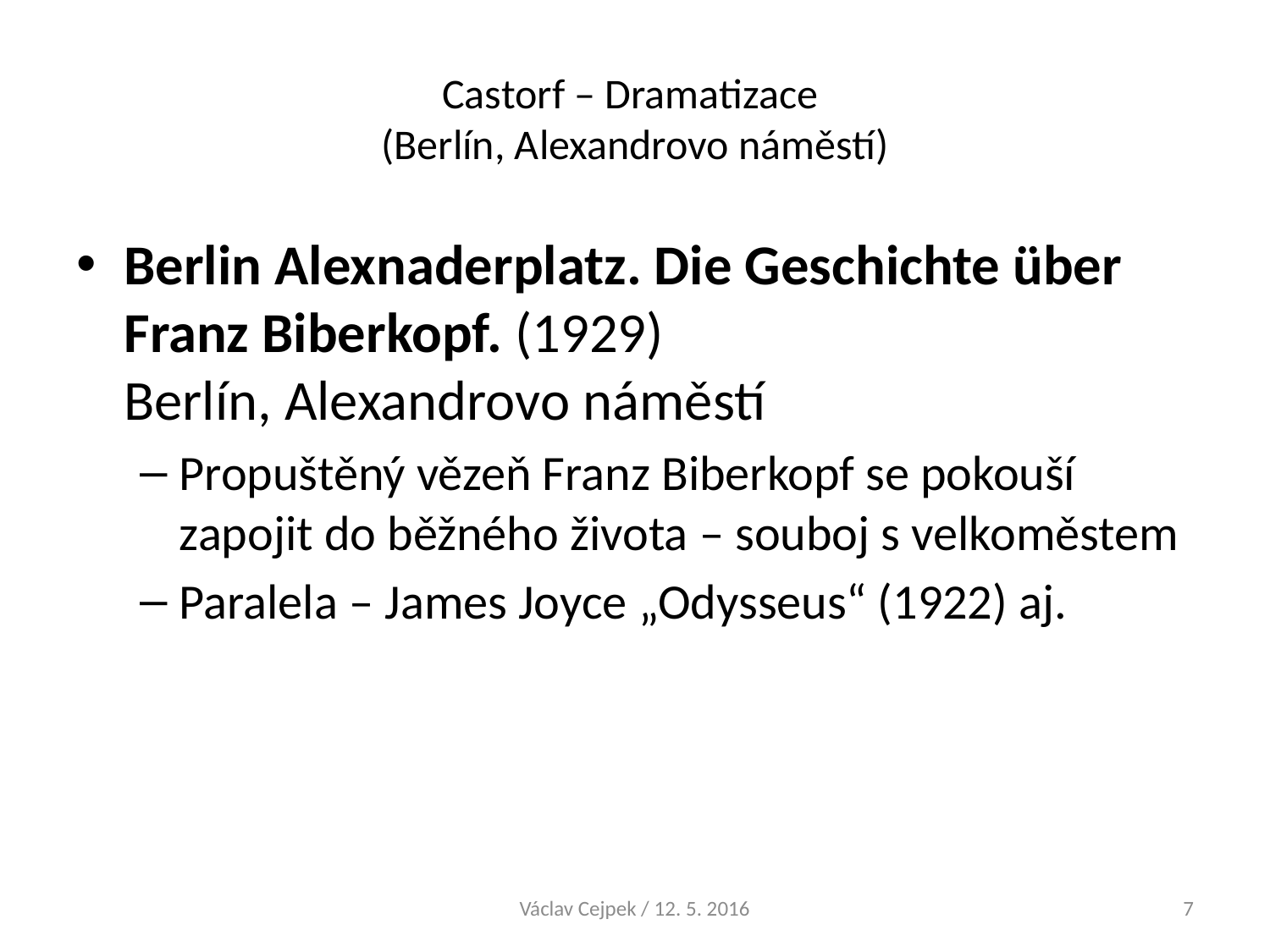

# Castorf – Dramatizace (Berlín, Alexandrovo náměstí)
Berlin Alexnaderplatz. Die Geschichte über Franz Biberkopf. (1929)
Berlín, Alexandrovo náměstí
Propuštěný vězeň Franz Biberkopf se pokouší zapojit do běžného života – souboj s velkoměstem
Paralela – James Joyce „Odysseus“ (1922) aj.

Václav Cejpek / 12. 5. 2016
7